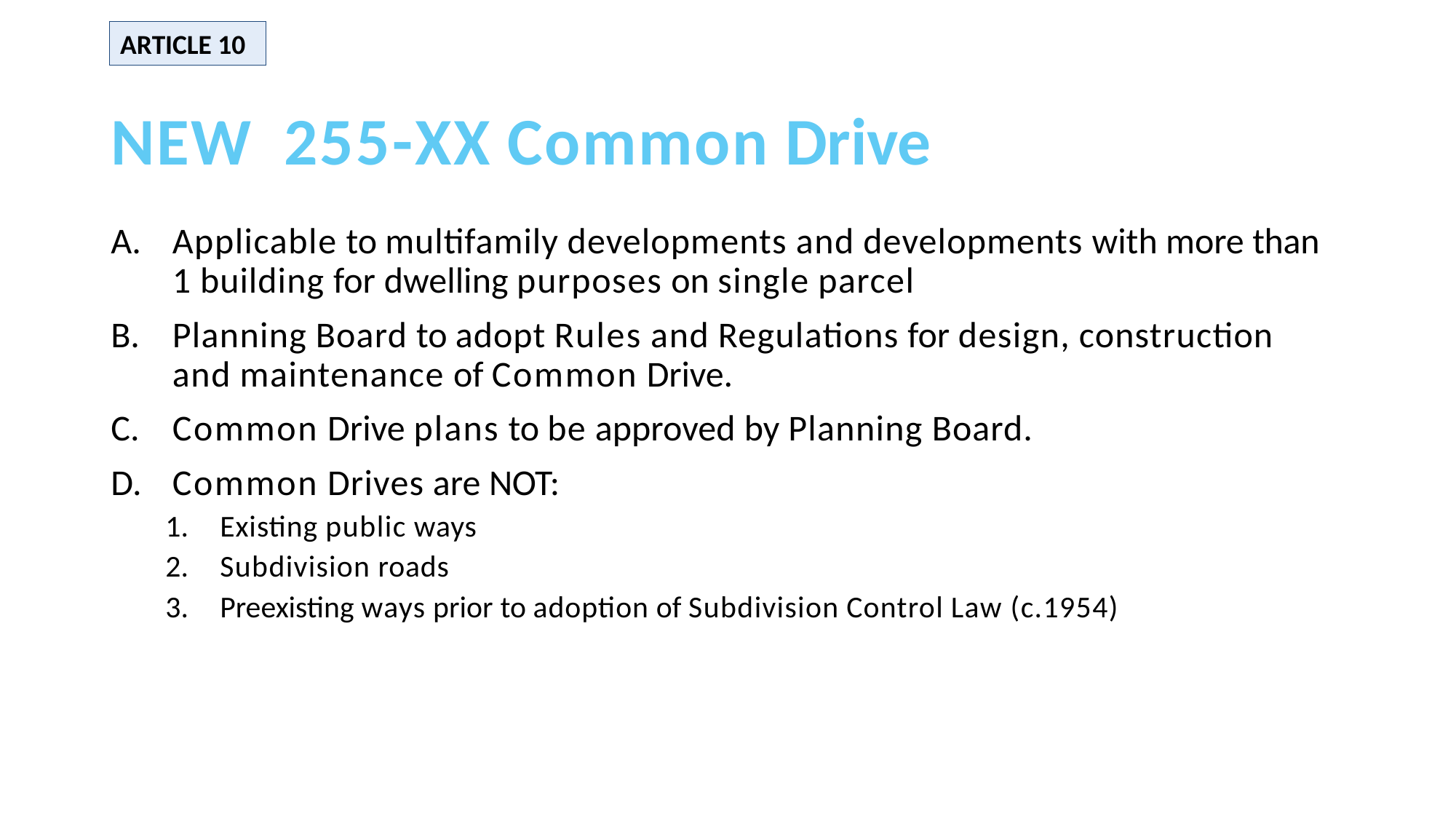

ARTICLE 10
# NEW  255-XX Common Drive
Applicable to multifamily developments and developments with more than 1 building for dwelling purposes on single parcel
Planning Board to adopt Rules and Regulations for design, construction and maintenance of Common Drive.
Common Drive plans to be approved by Planning Board.
Common Drives are NOT:
Existing public ways
Subdivision roads
Preexisting ways prior to adoption of Subdivision Control Law (c.1954)